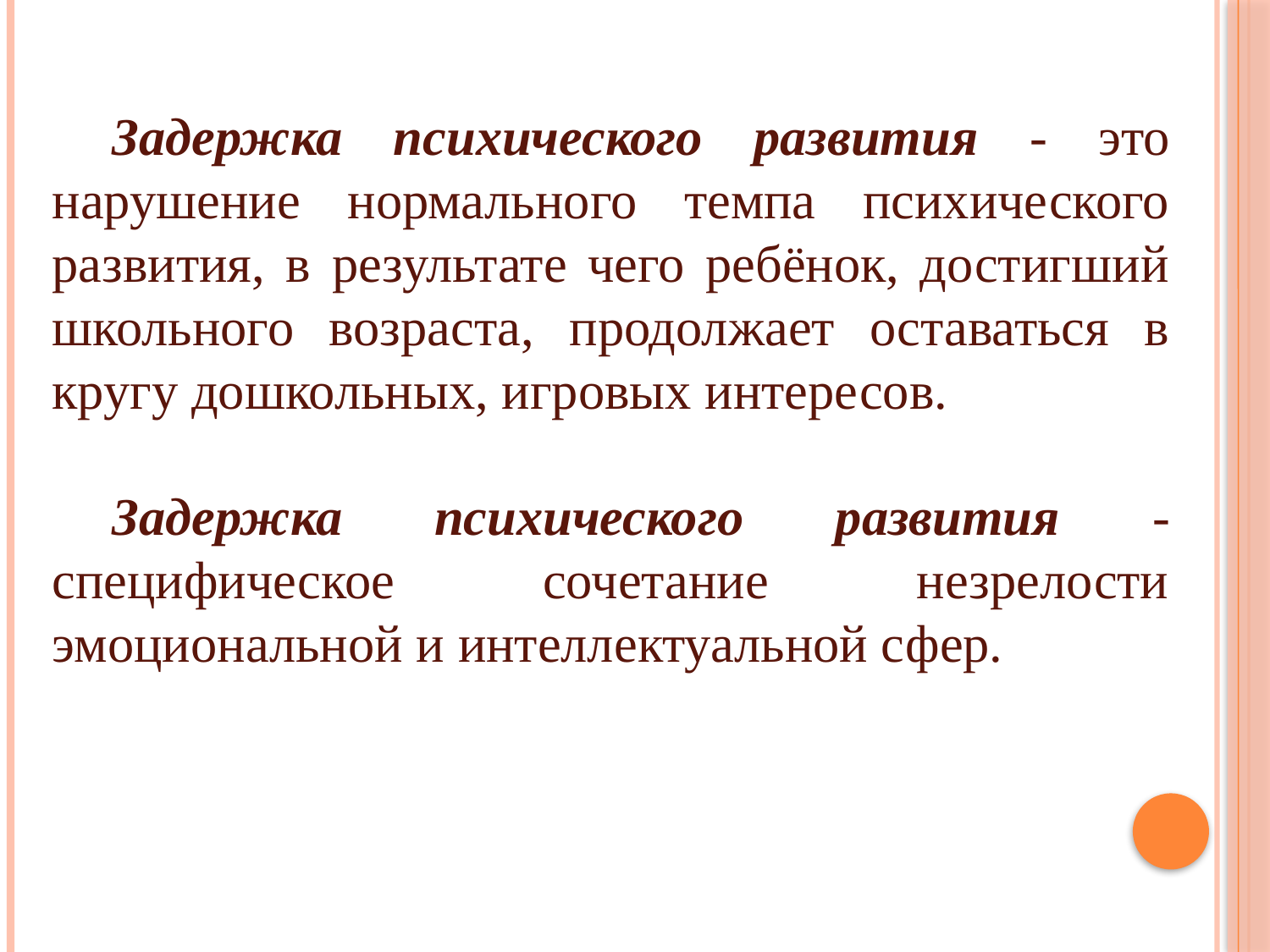

Задержка психического развития - это нарушение нормального темпа психического развития, в результате чего ребёнок, достигший школьного возраста, продолжает оставаться в кругу дошкольных, игровых интересов.

Задержка психического развития - специфическое сочетание незрелости эмоциональной и интеллектуальной сфер.